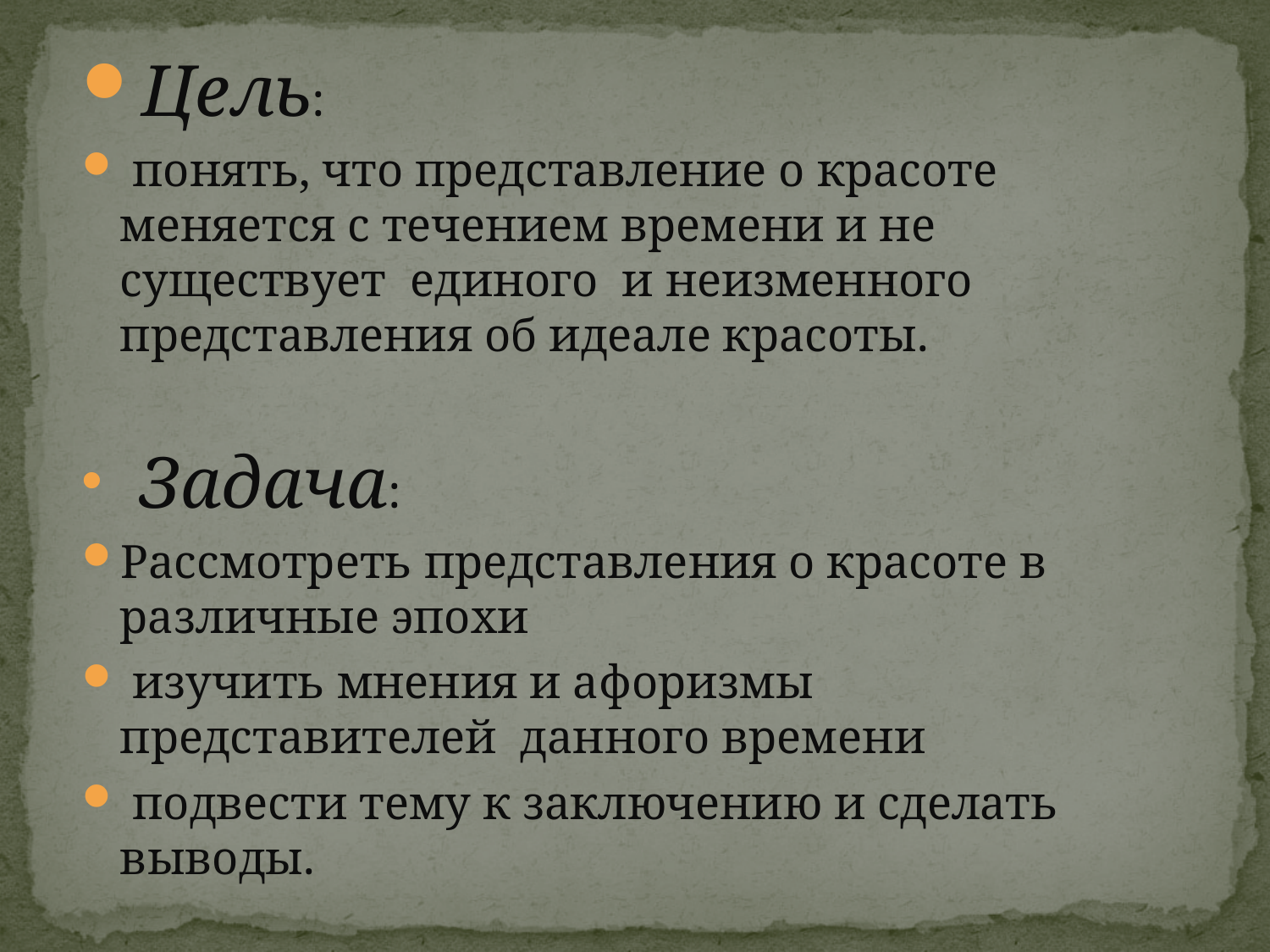

Цель:
 понять, что представление о красоте меняется с течением времени и не существует  единого  и неизменного представления об идеале красоты.

 Задача:
Рассмотреть представления о красоте в различные эпохи
 изучить мнения и афоризмы представителей  данного времени
 подвести тему к заключению и сделать выводы.